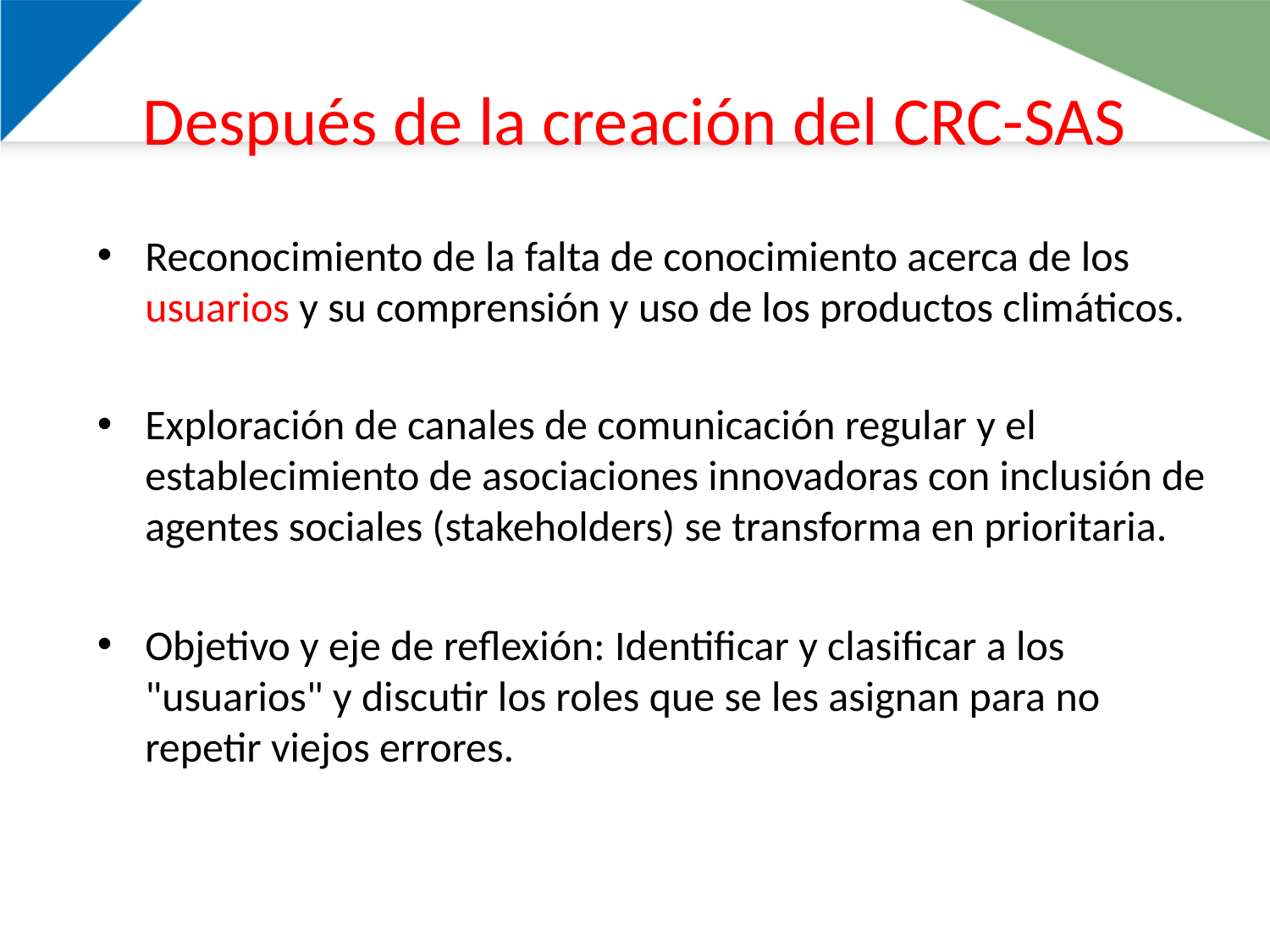

# Después de la creación del CRC-SAS
Reconocimiento de la falta de conocimiento acerca de los usuarios y su comprensión y uso de los productos climáticos.

Exploración de canales de comunicación regular y el establecimiento de asociaciones innovadoras con inclusión de agentes sociales (stakeholders) se transforma en prioritaria.

Objetivo y eje de reflexión: Identificar y clasificar a los "usuarios" y discutir los roles que se les asignan para no repetir viejos errores.